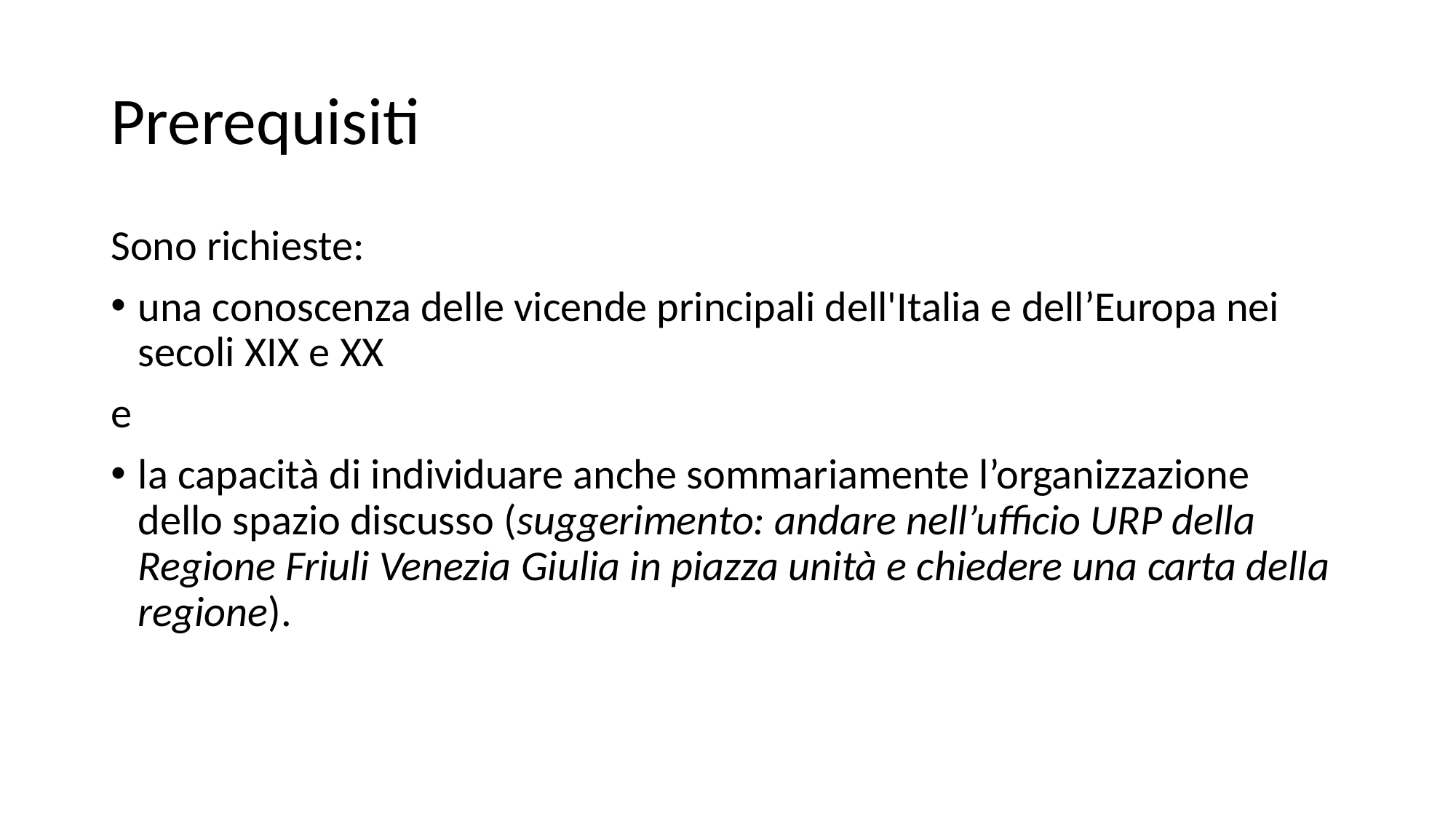

# Prerequisiti
Sono richieste:
una conoscenza delle vicende principali dell'Italia e dell’Europa nei secoli XIX e XX
e
la capacità di individuare anche sommariamente l’organizzazione dello spazio discusso (suggerimento: andare nell’ufficio URP della Regione Friuli Venezia Giulia in piazza unità e chiedere una carta della regione).